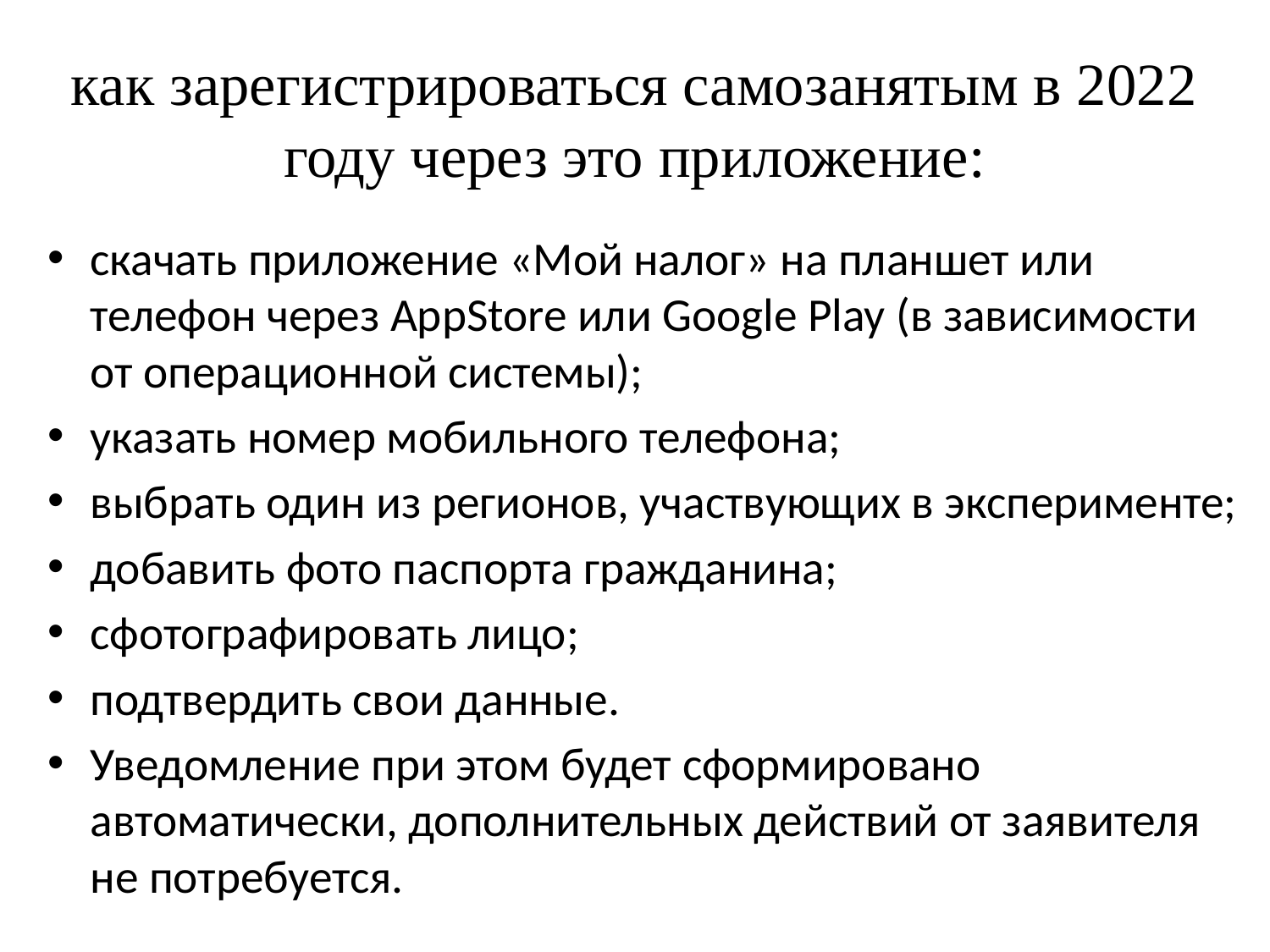

# как зарегистрироваться самозанятым в 2022 году через это приложение:
скачать приложение «Мой налог» на планшет или телефон через AppStore или Google Play (в зависимости от операционной системы);
указать номер мобильного телефона;
выбрать один из регионов, участвующих в эксперименте;
добавить фото паспорта гражданина;
сфотографировать лицо;
подтвердить свои данные.
Уведомление при этом будет сформировано автоматически, дополнительных действий от заявителя не потребуется.